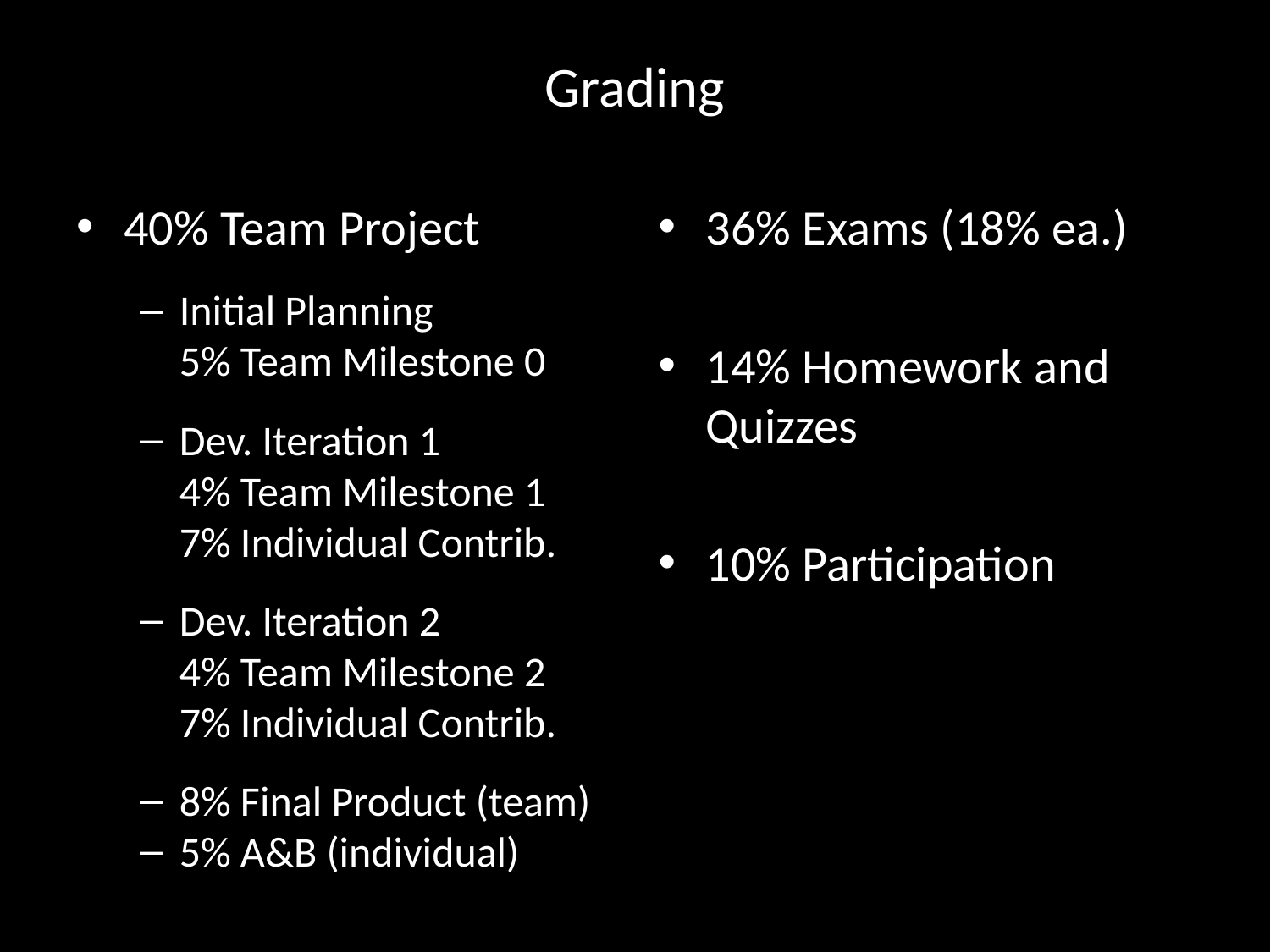

# Grading
40% Team Project
Initial Planning
5% Team Milestone 0
Dev. Iteration 1
4% Team Milestone 1
7% Individual Contrib.
Dev. Iteration 2
4% Team Milestone 2
7% Individual Contrib.
8% Final Product (team)
5% A&B (individual)
36% Exams (18% ea.)

14% Homework and Quizzes

10% Participation